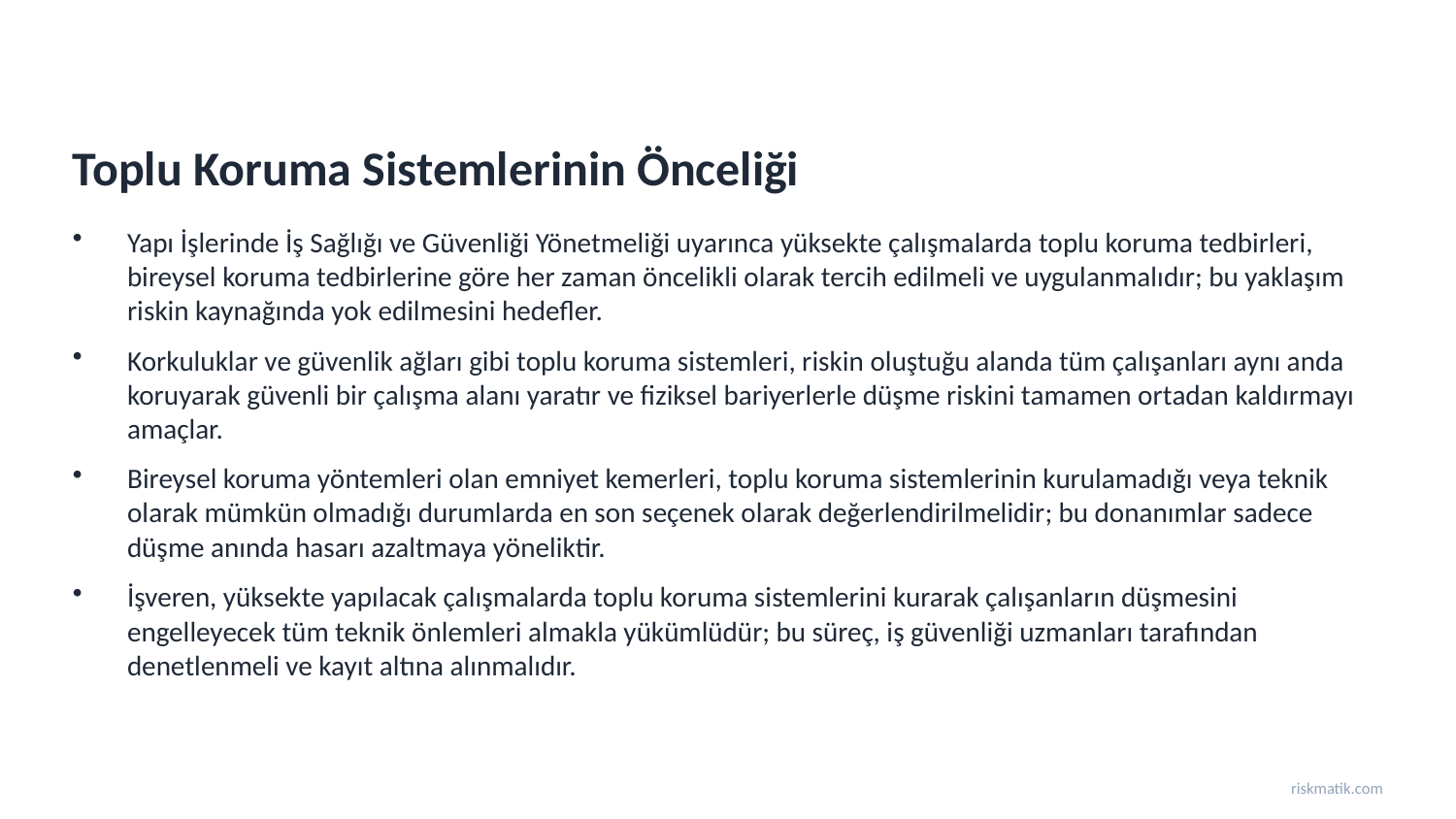

Toplu Koruma Sistemlerinin Önceliği
Yapı İşlerinde İş Sağlığı ve Güvenliği Yönetmeliği uyarınca yüksekte çalışmalarda toplu koruma tedbirleri, bireysel koruma tedbirlerine göre her zaman öncelikli olarak tercih edilmeli ve uygulanmalıdır; bu yaklaşım riskin kaynağında yok edilmesini hedefler.
Korkuluklar ve güvenlik ağları gibi toplu koruma sistemleri, riskin oluştuğu alanda tüm çalışanları aynı anda koruyarak güvenli bir çalışma alanı yaratır ve fiziksel bariyerlerle düşme riskini tamamen ortadan kaldırmayı amaçlar.
Bireysel koruma yöntemleri olan emniyet kemerleri, toplu koruma sistemlerinin kurulamadığı veya teknik olarak mümkün olmadığı durumlarda en son seçenek olarak değerlendirilmelidir; bu donanımlar sadece düşme anında hasarı azaltmaya yöneliktir.
İşveren, yüksekte yapılacak çalışmalarda toplu koruma sistemlerini kurarak çalışanların düşmesini engelleyecek tüm teknik önlemleri almakla yükümlüdür; bu süreç, iş güvenliği uzmanları tarafından denetlenmeli ve kayıt altına alınmalıdır.
riskmatik.com